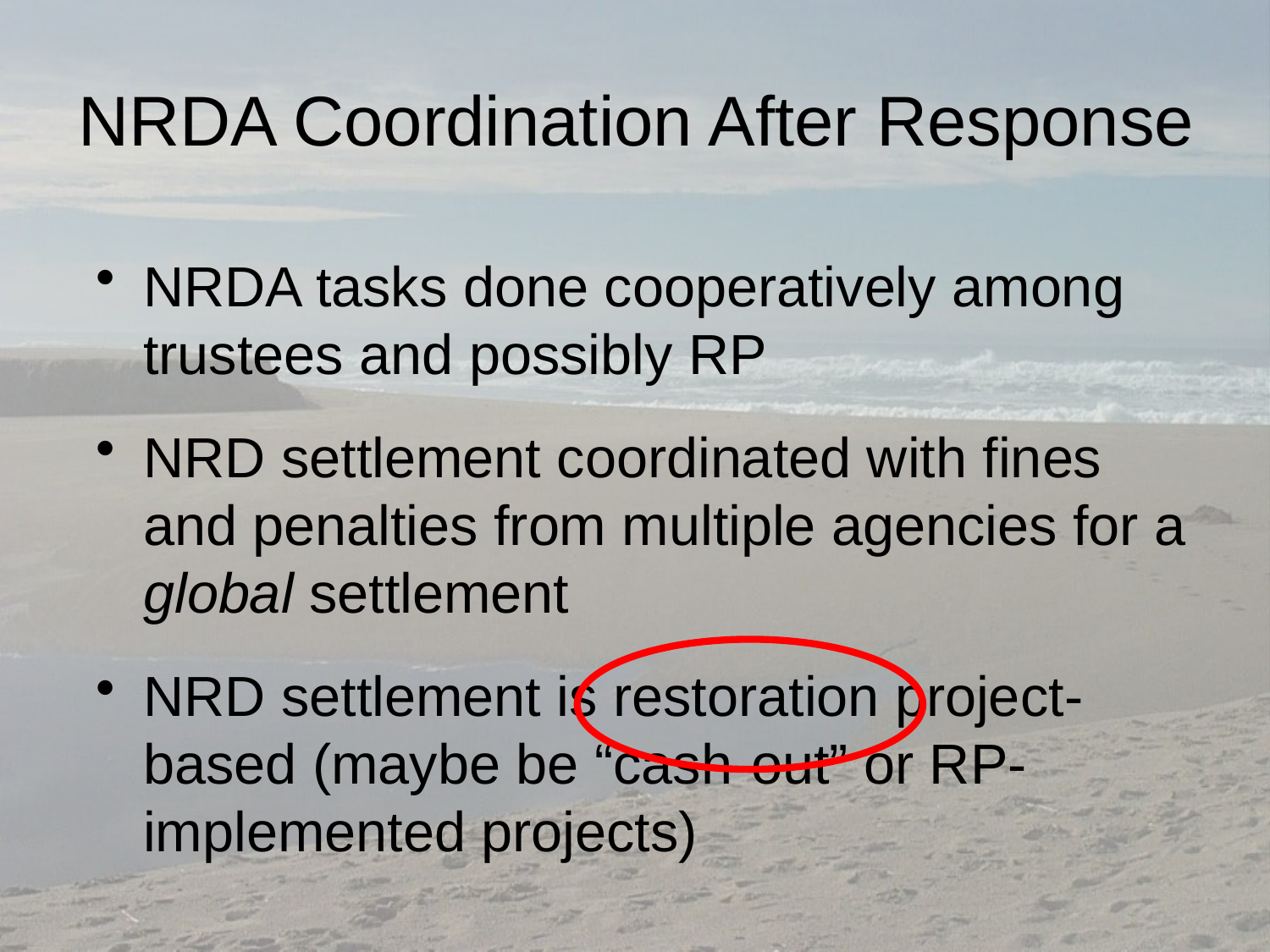

NRDA Coordination After Response
NRDA tasks done cooperatively among trustees and possibly RP

NRD settlement coordinated with fines and penalties from multiple agencies for a global settlement

NRD settlement is restoration project-based (maybe be “cash-out” or RP-implemented projects)